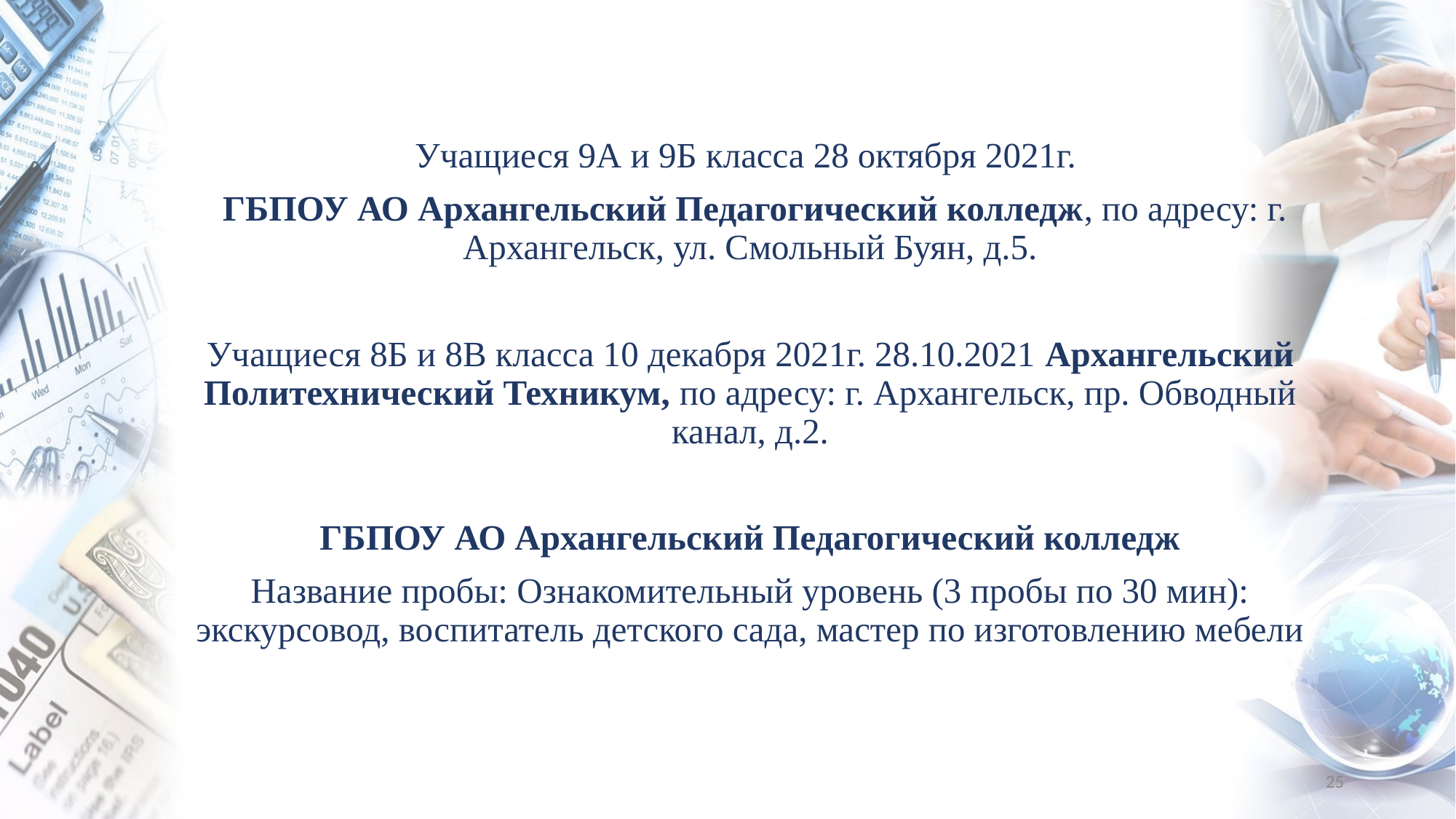

Учащиеся 9А и 9Б класса 28 октября 2021г.
 ГБПОУ АО Архангельский Педагогический колледж, по адресу: г. Архангельск, ул. Смольный Буян, д.5.

Учащиеся 8Б и 8В класса 10 декабря 2021г. 28.10.2021 Архангельский Политехнический Техникум, по адресу: г. Архангельск, пр. Обводный канал, д.2.

ГБПОУ АО Архангельский Педагогический колледж
Название пробы: Ознакомительный уровень (3 пробы по 30 мин): экскурсовод, воспитатель детского сада, мастер по изготовлению мебели

25